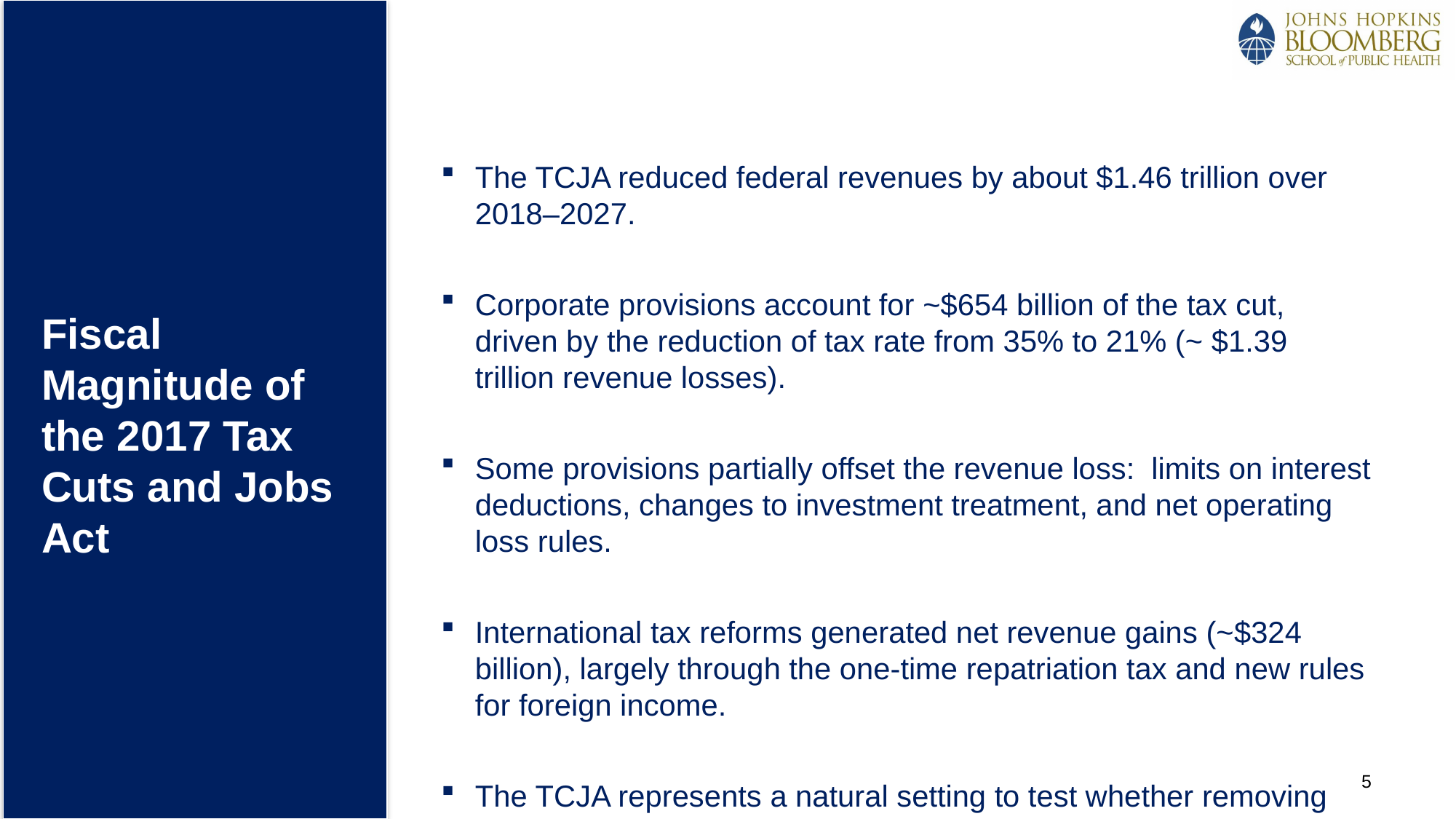

The TCJA reduced federal revenues by about $1.46 trillion over 2018–2027.
Corporate provisions account for ~$654 billion of the tax cut, driven by the reduction of tax rate from 35% to 21% (~ $1.39 trillion revenue losses).
Some provisions partially offset the revenue loss:  limits on interest deductions, changes to investment treatment, and net operating loss rules.
International tax reforms generated net revenue gains (~$324 billion), largely through the one-time repatriation tax and new rules for foreign income.
The TCJA represents a natural setting to test whether removing liquidity frictions stimulate pharmaceutical innovation.
Fiscal Magnitude of the 2017 Tax Cuts and Jobs Act
5